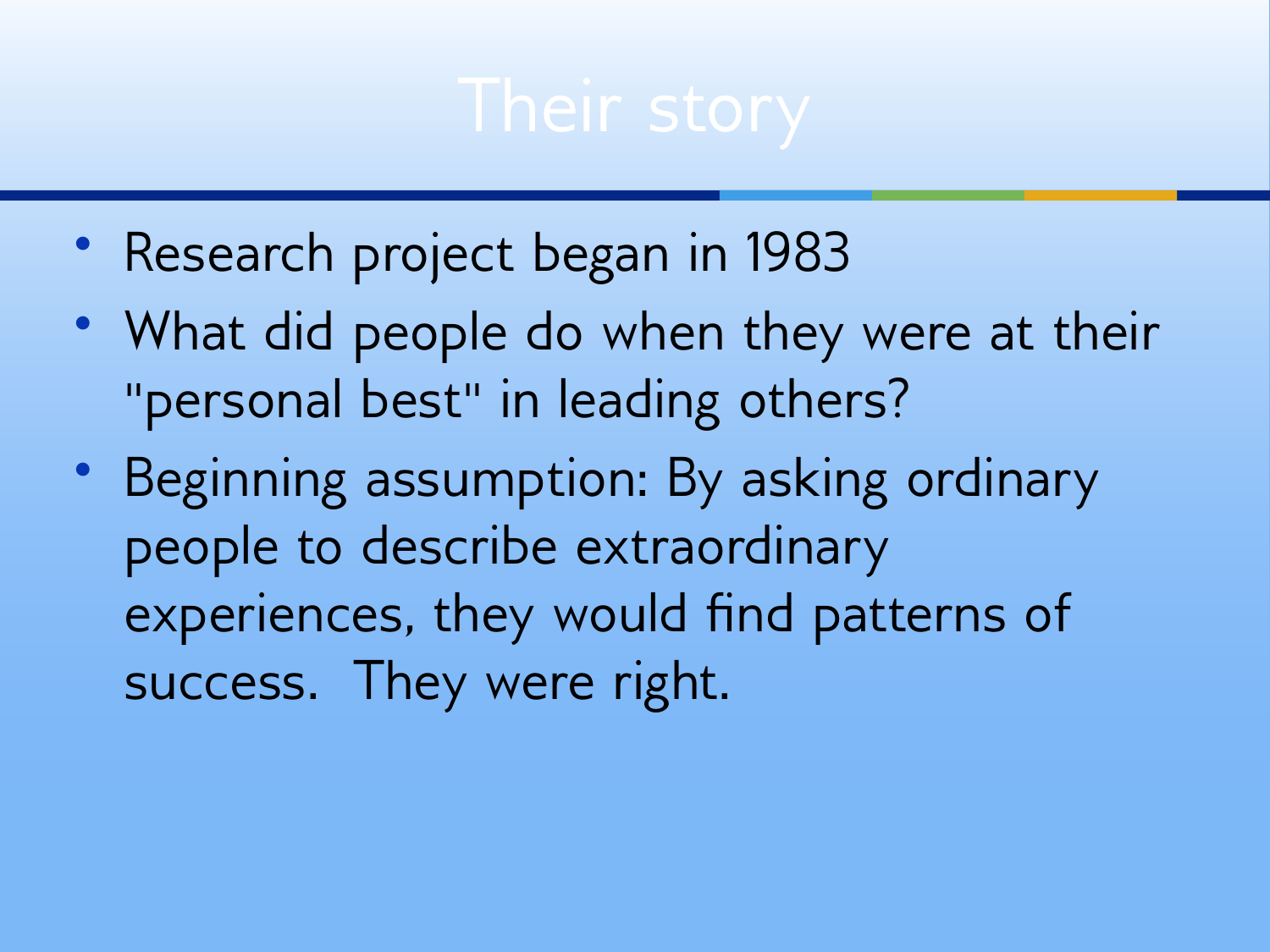

# Their story
Research project began in 1983
What did people do when they were at their "personal best" in leading others?
Beginning assumption: By asking ordinary people to describe extraordinary experiences, they would find patterns of success.  They were right.